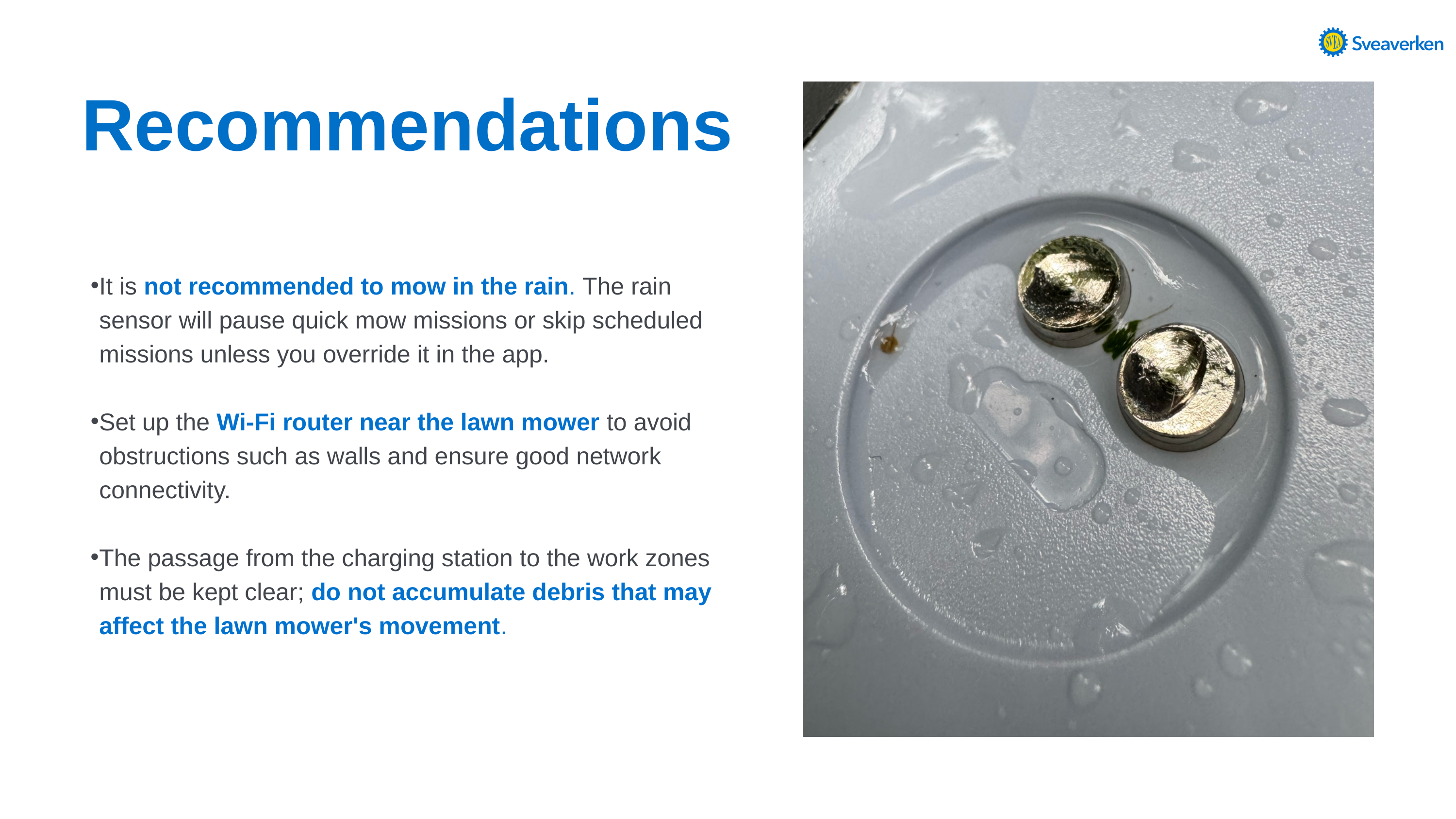

Recommendations
It is not recommended to mow in the rain. The rain sensor will pause quick mow missions or skip scheduled missions unless you override it in the app.

Set up the Wi-Fi router near the lawn mower to avoid obstructions such as walls and ensure good network connectivity.

The passage from the charging station to the work zones must be kept clear; do not accumulate debris that may affect the lawn mower's movement.